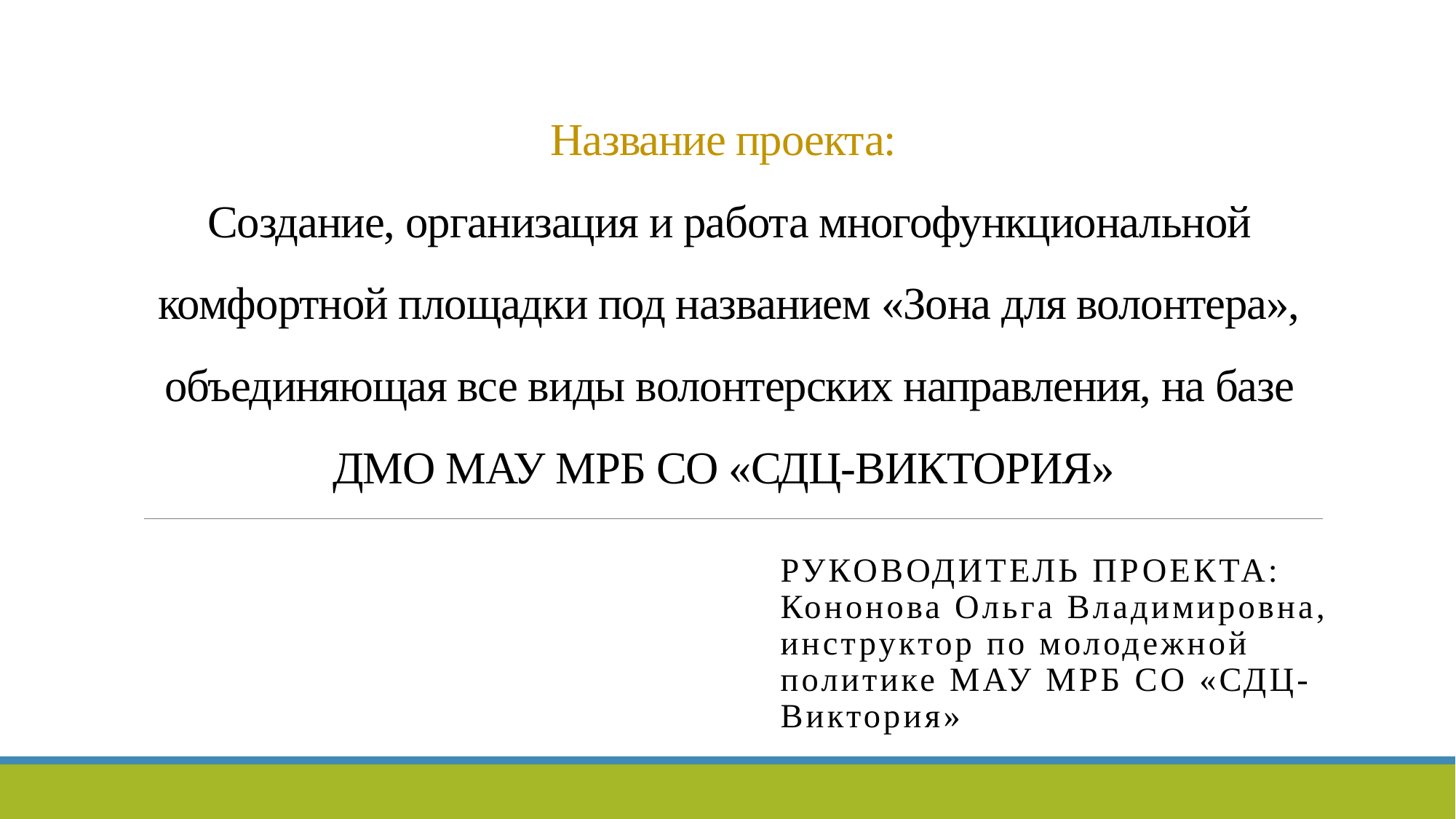

# Название проекта: Создание, организация и работа многофункциональной комфортной площадки под названием «Зона для волонтера», объединяющая все виды волонтерских направления, на базе ДМО МАУ МРБ СО «СДЦ-ВИКТОРИЯ»
Руководитель проекта: Кононова Ольга Владимировна, инструктор по молодежной политике МАУ МРБ СО «СДЦ-Виктория»